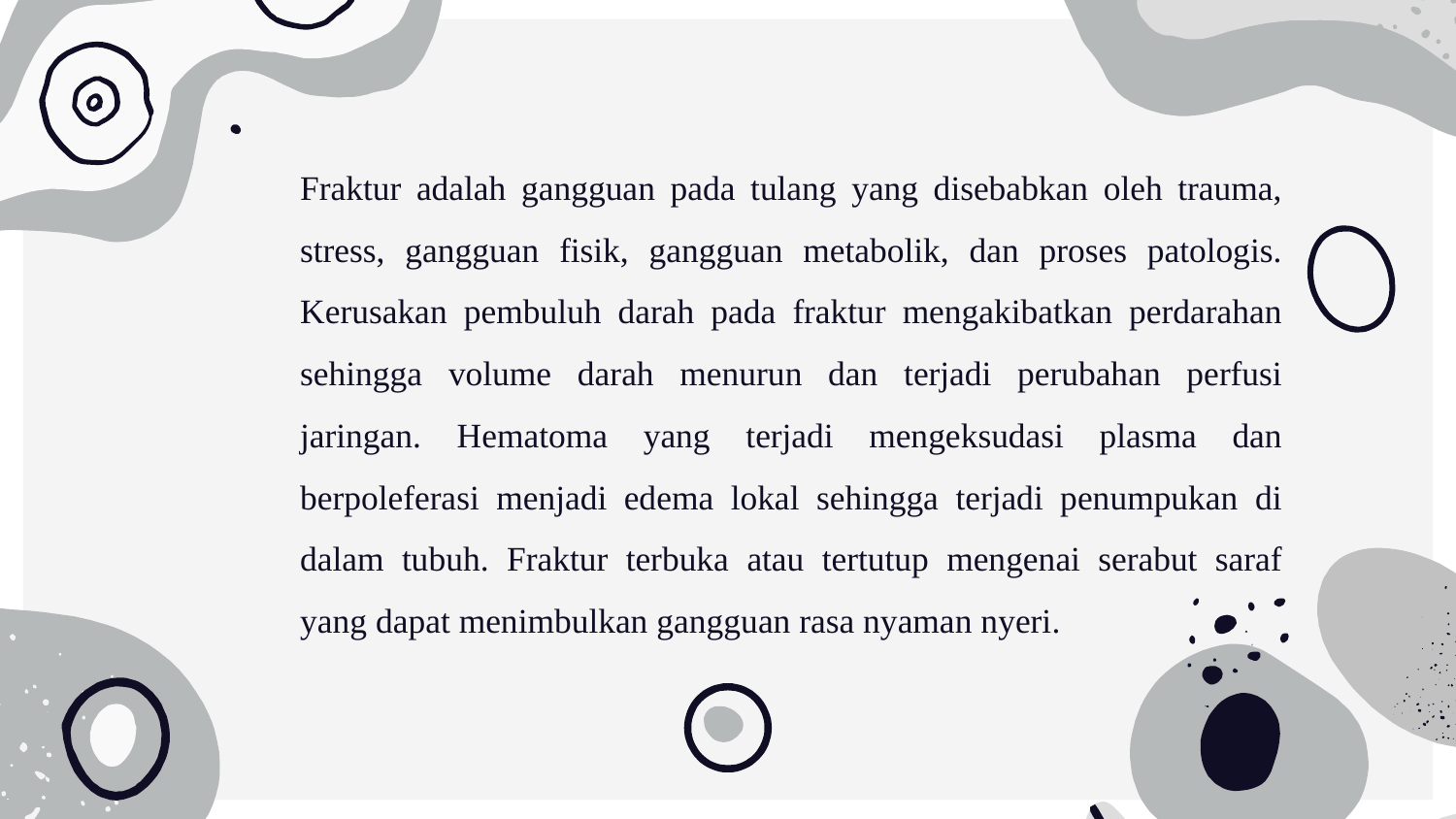

Fraktur adalah gangguan pada tulang yang disebabkan oleh trauma, stress, gangguan fisik, gangguan metabolik, dan proses patologis. Kerusakan pembuluh darah pada fraktur mengakibatkan perdarahan sehingga volume darah menurun dan terjadi perubahan perfusi jaringan. Hematoma yang terjadi mengeksudasi plasma dan berpoleferasi menjadi edema lokal sehingga terjadi penumpukan di dalam tubuh. Fraktur terbuka atau tertutup mengenai serabut saraf yang dapat menimbulkan gangguan rasa nyaman nyeri.